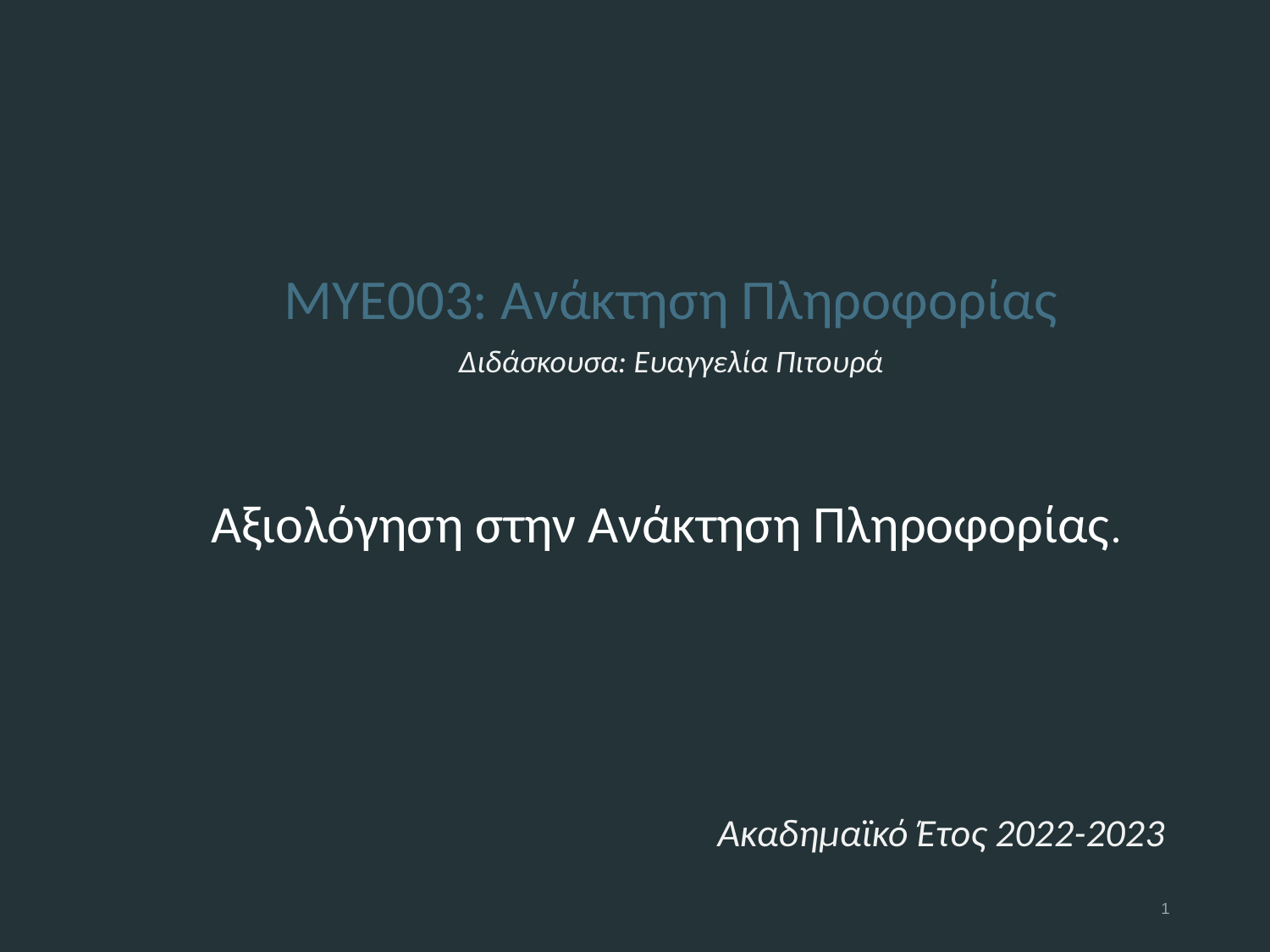

ΜΥΕ003: Ανάκτηση Πληροφορίας
Διδάσκουσα: Ευαγγελία Πιτουρά

Αξιολόγηση στην Ανάκτηση Πληροφορίας.
Ακαδημαϊκό Έτος 2022-2023
1